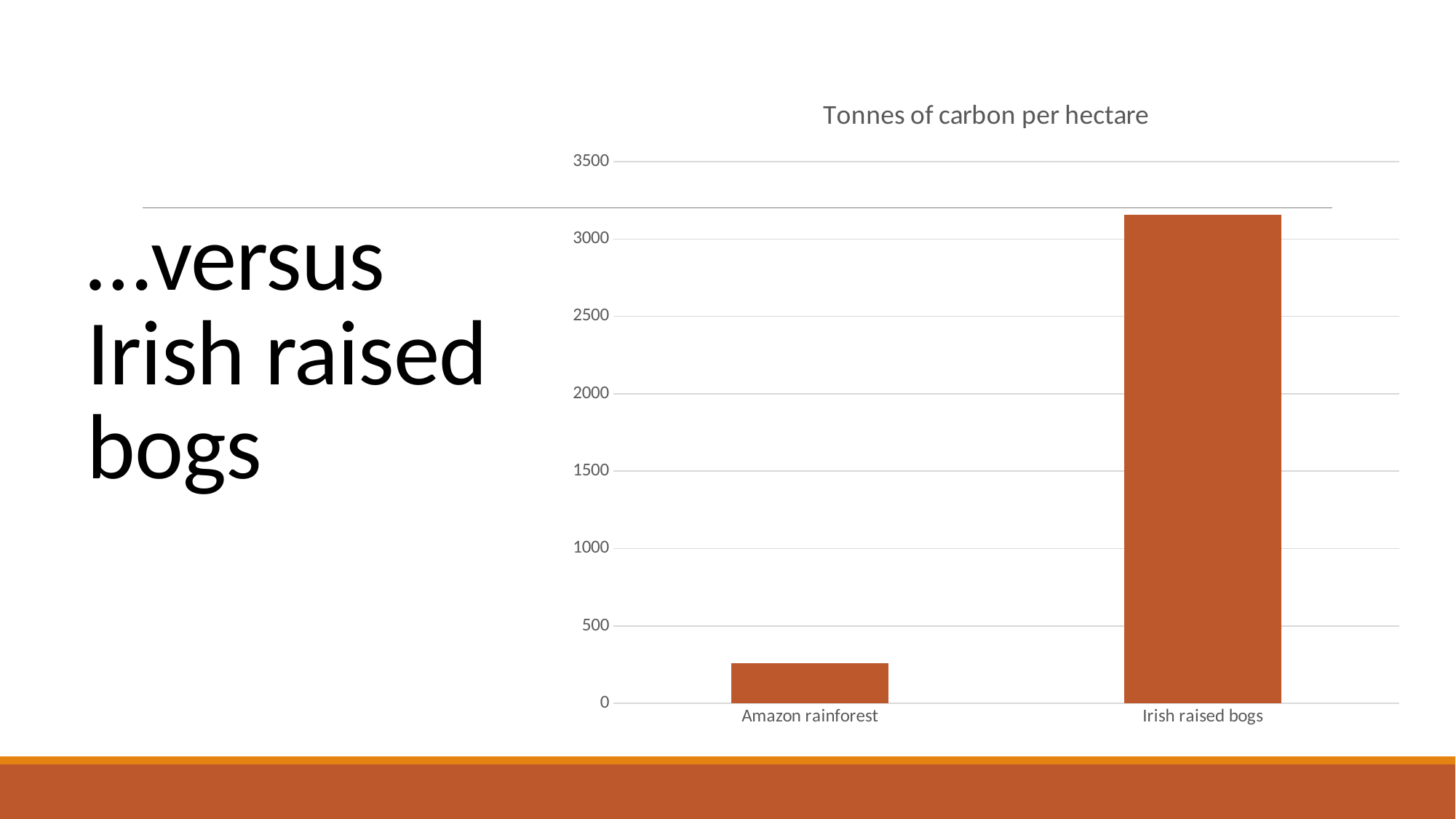

# …versus Irish raised bogs

### Chart: Tonnes of carbon per hectare

| Category | Underground | Above ground |
|---|---|---|
| Amazon rainforest | 100.0 | 160.0 |
| Irish raised bogs | 3150.0 | 4.4 |